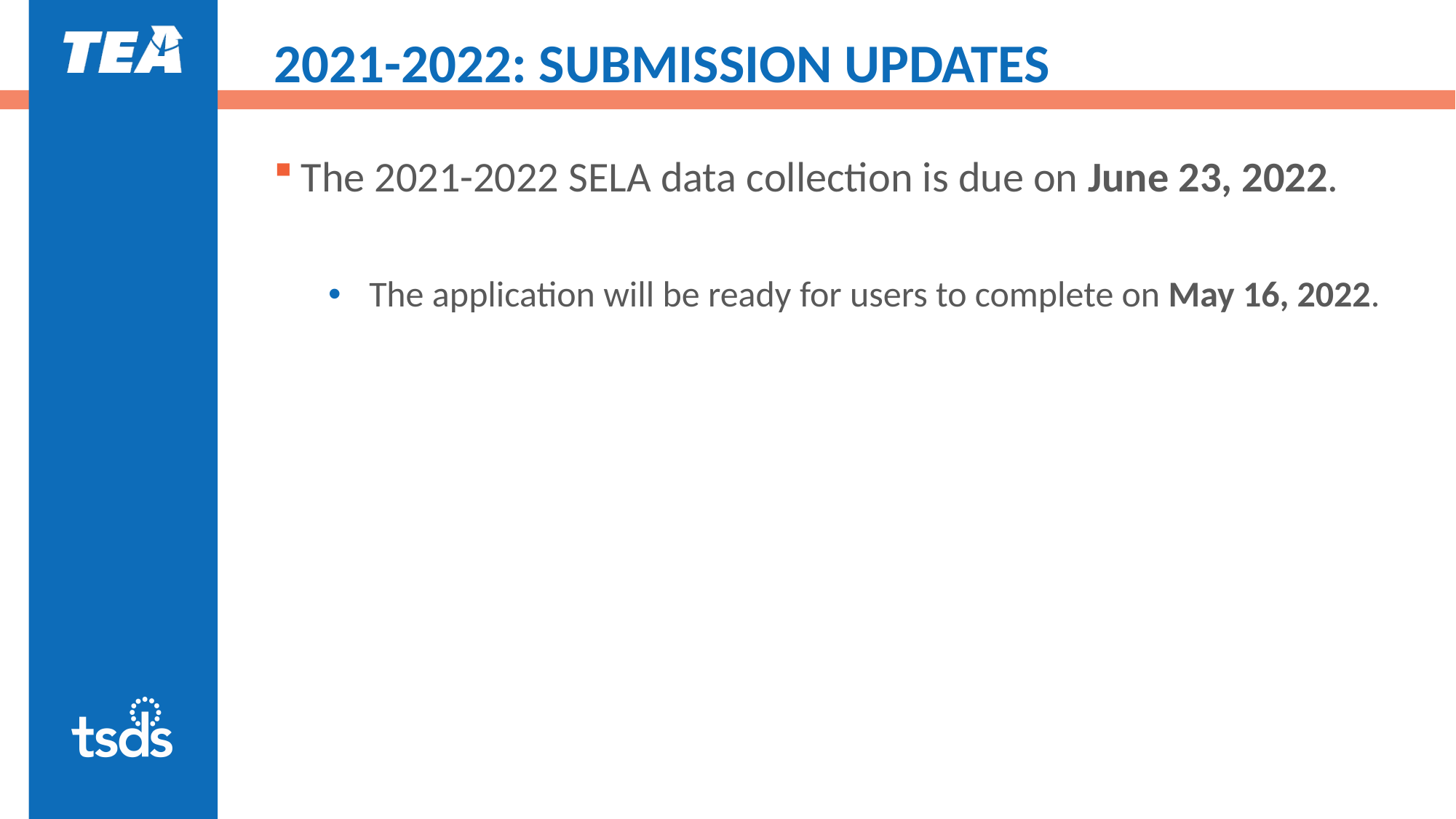

# 2021-2022: SUBMISSION UPDATES
The 2021-2022 SELA data collection is due on June 23, 2022.

The application will be ready for users to complete on May 16, 2022.